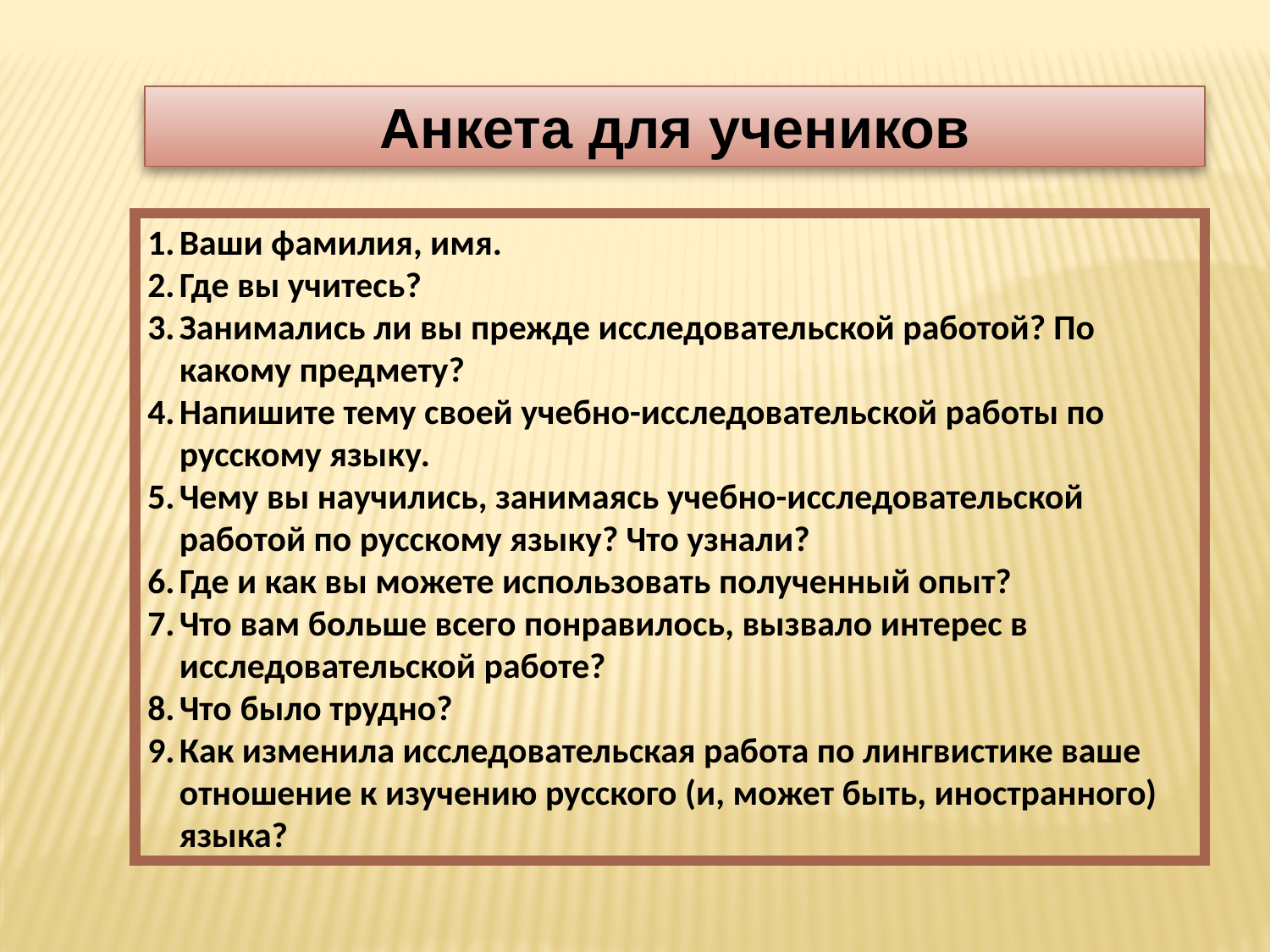

Анкета для учеников
Ваши фамилия, имя.
Где вы учитесь?
Занимались ли вы прежде исследовательской работой? По какому предмету?
Напишите тему своей учебно-исследовательской работы по русскому языку.
Чему вы научились, занимаясь учебно-исследовательской работой по русскому языку? Что узнали?
Где и как вы можете использовать полученный опыт?
Что вам больше всего понравилось, вызвало интерес в исследовательской работе?
Что было трудно?
Как изменила исследовательская работа по лингвистике ваше отношение к изучению русского (и, может быть, иностранного) языка?